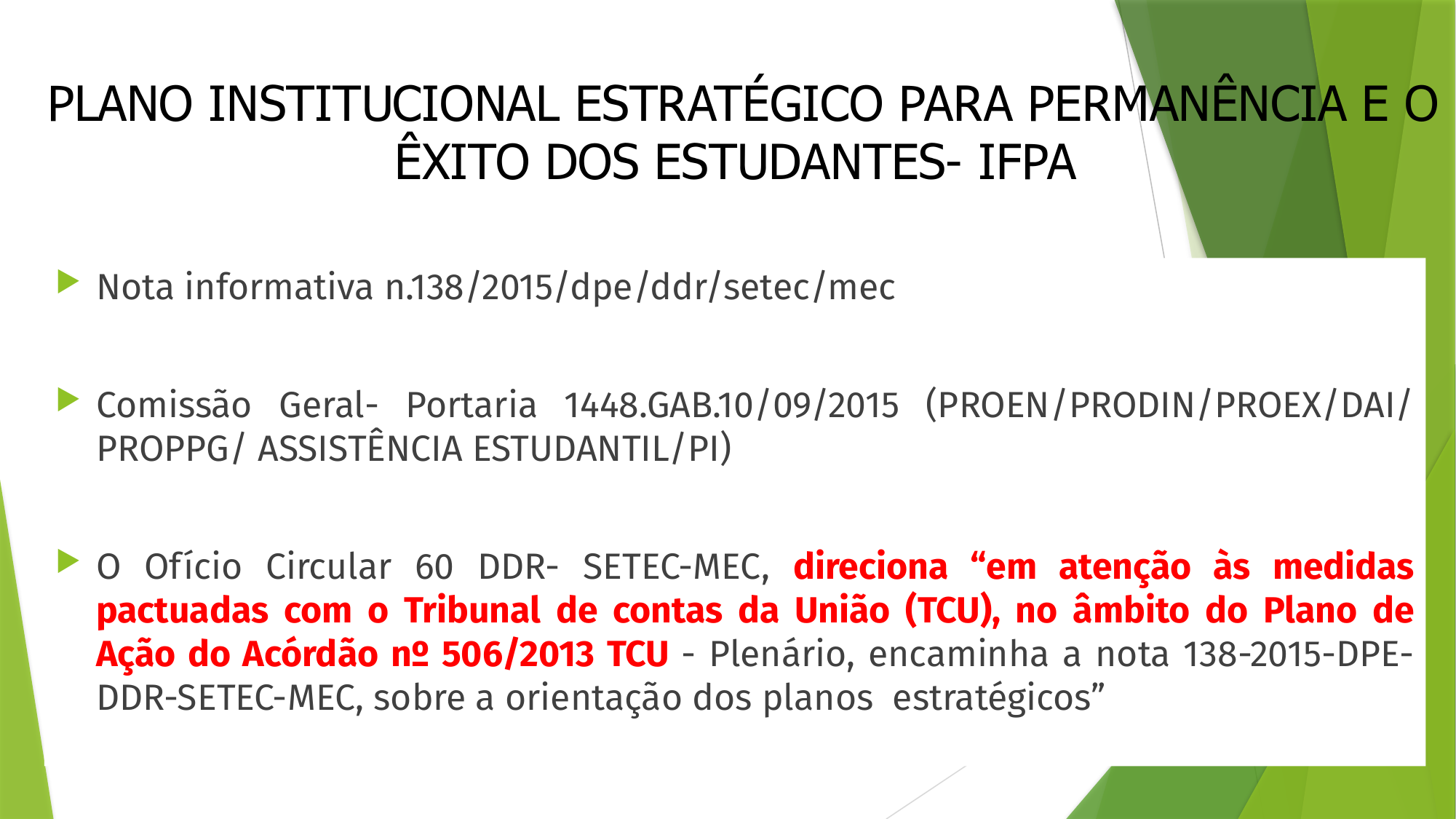

PLANO INSTITUCIONAL ESTRATÉGICO PARA PERMANÊNCIA E O ÊXITO DOS ESTUDANTES- IFPA
Nota informativa n.138/2015/dpe/ddr/setec/mec

Comissão Geral- Portaria 1448.GAB.10/09/2015 (PROEN/PRODIN/PROEX/DAI/ PROPPG/ ASSISTÊNCIA ESTUDANTIL/PI)

O Ofício Circular 60 DDR- SETEC-MEC, direciona “em atenção às medidas pactuadas com o Tribunal de contas da União (TCU), no âmbito do Plano de Ação do Acórdão nº 506/2013 TCU - Plenário, encaminha a nota 138-2015-DPE-DDR-SETEC-MEC, sobre a orientação dos planos  estratégicos”